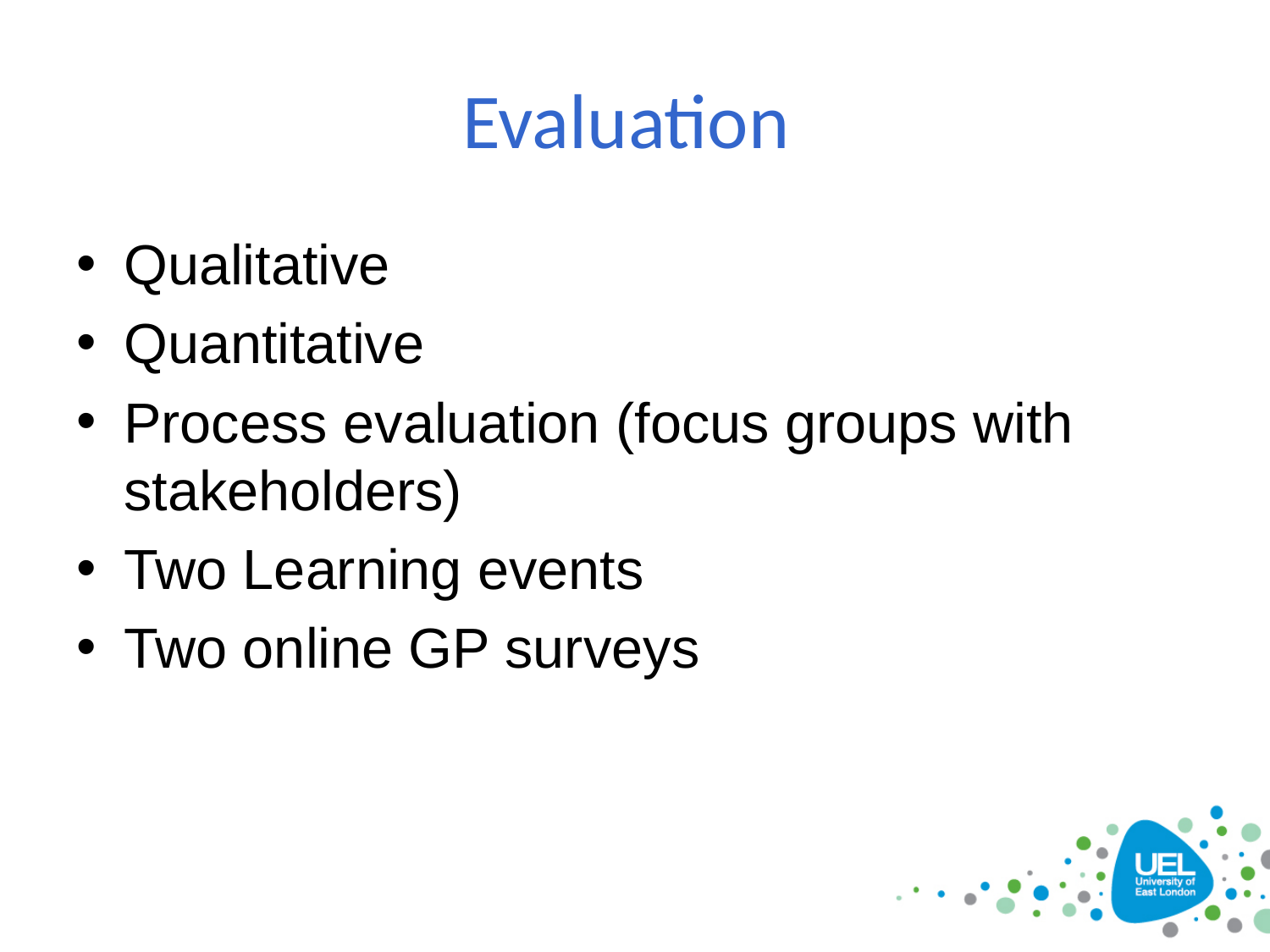

# Evaluation
Qualitative
Quantitative
Process evaluation (focus groups with stakeholders)
Two Learning events
Two online GP surveys